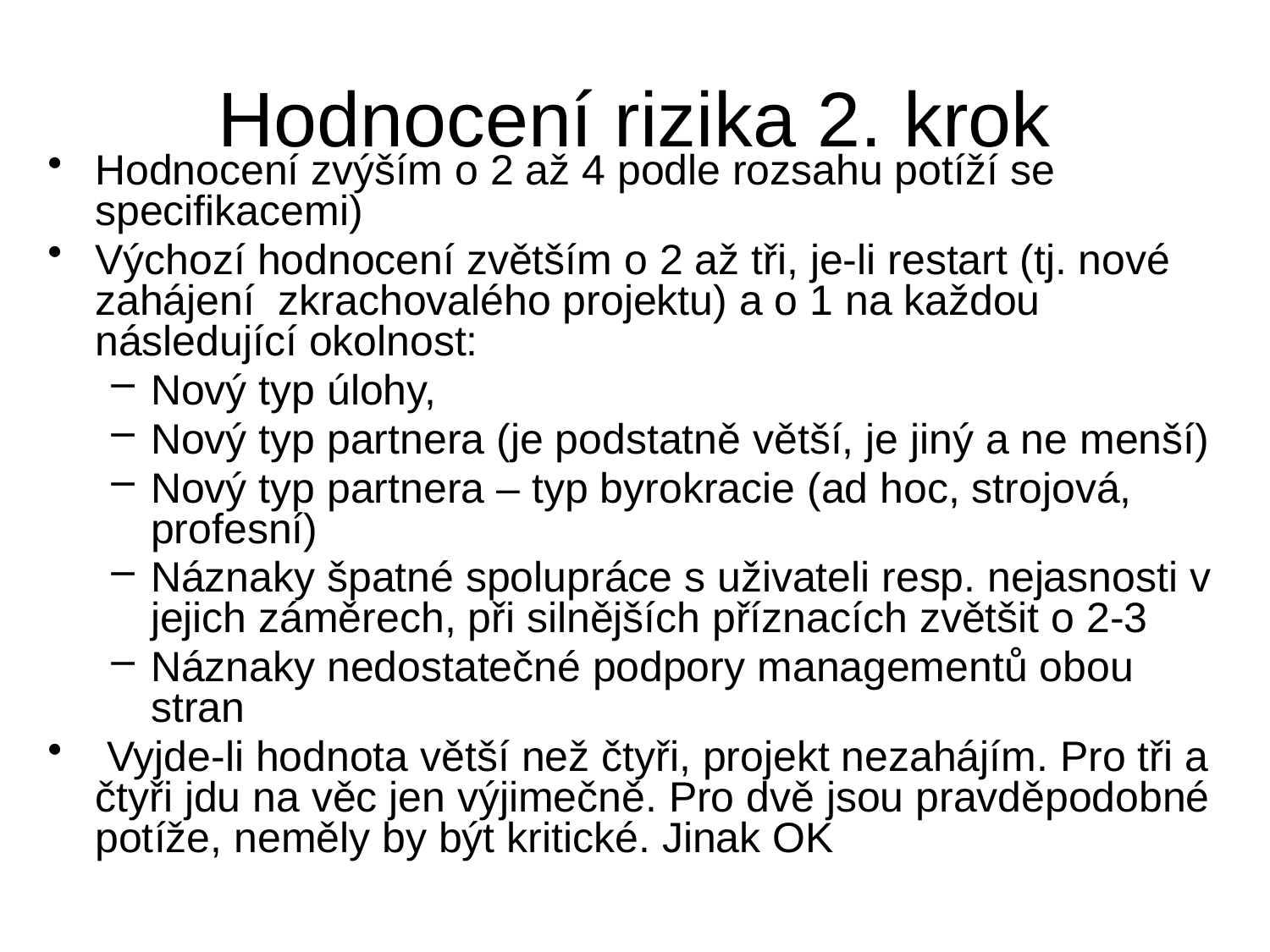

# Hodnocení rizika 2. krok
Hodnocení zvýším o 2 až 4 podle rozsahu potíží se specifikacemi)
Výchozí hodnocení zvětším o 2 až tři, je-li restart (tj. nové zahájení  zkrachovalého projektu) a o 1 na každou následující okolnost:
Nový typ úlohy,
Nový typ partnera (je podstatně větší, je jiný a ne menší)
Nový typ partnera – typ byrokracie (ad hoc, strojová, profesní)
Náznaky špatné spolupráce s uživateli resp. nejasnosti v jejich záměrech, při silnějších příznacích zvětšit o 2-3
Náznaky nedostatečné podpory managementů obou stran
 Vyjde-li hodnota větší než čtyři, projekt nezahájím. Pro tři a čtyři jdu na věc jen výjimečně. Pro dvě jsou pravděpodobné potíže, neměly by být kritické. Jinak OK